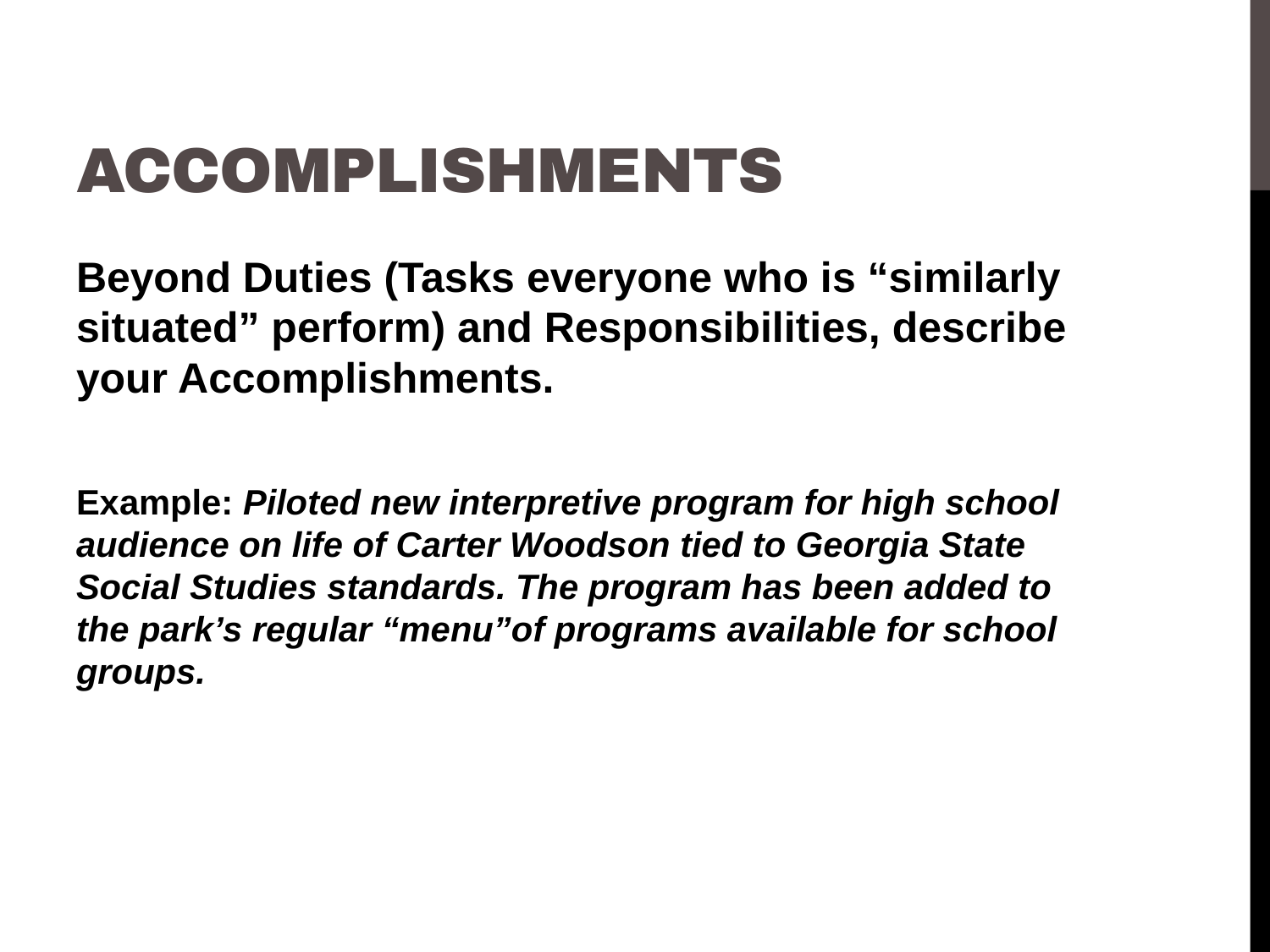

# accomplishments
Beyond Duties (Tasks everyone who is “similarly situated” perform) and Responsibilities, describe your Accomplishments.

Example: Piloted new interpretive program for high school audience on life of Carter Woodson tied to Georgia State Social Studies standards. The program has been added to the park’s regular “menu”of programs available for school groups.